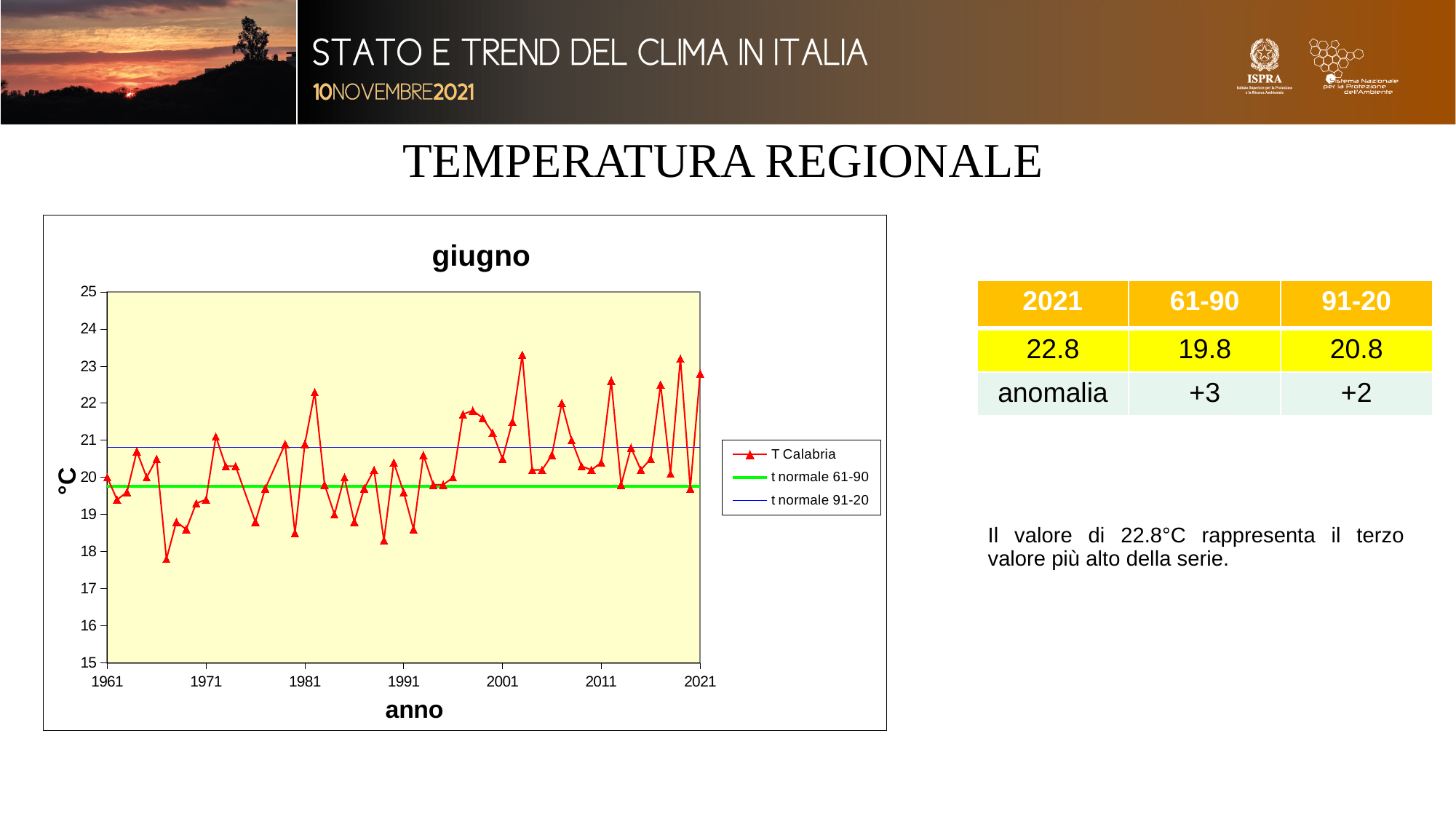

TEMPERATURA REGIONALE

### Chart: giugno

| Category | T Calabria | t normale 61-90 | t normale 91-20 |
|---|---|---|---|
| 2021 | 61-90 | 91-20 |
| --- | --- | --- |
| 22.8 | 19.8 | 20.8 |
| anomalia | +3 | +2 |
Il valore di 22.8°C rappresenta il terzo valore più alto della serie.